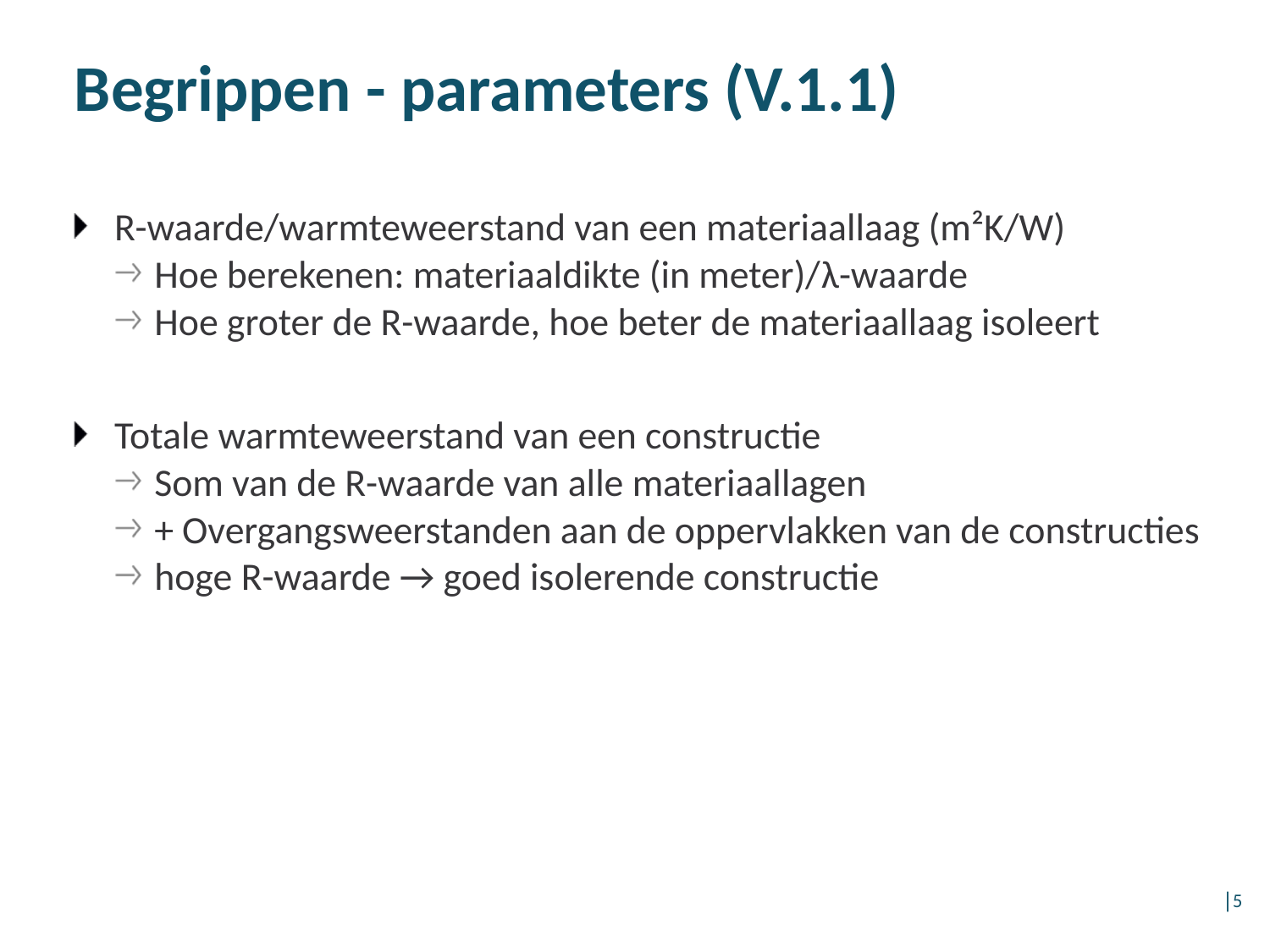

Begrippen - parameters (V.1.1)
R-waarde/warmteweerstand van een materiaallaag (m²K/W)
Hoe berekenen: materiaaldikte (in meter)/λ-waarde
Hoe groter de R-waarde, hoe beter de materiaallaag isoleert

Totale warmteweerstand van een constructie
Som van de R-waarde van alle materiaallagen
+ Overgangsweerstanden aan de oppervlakken van de constructies
hoge R-waarde → goed isolerende constructie

│5